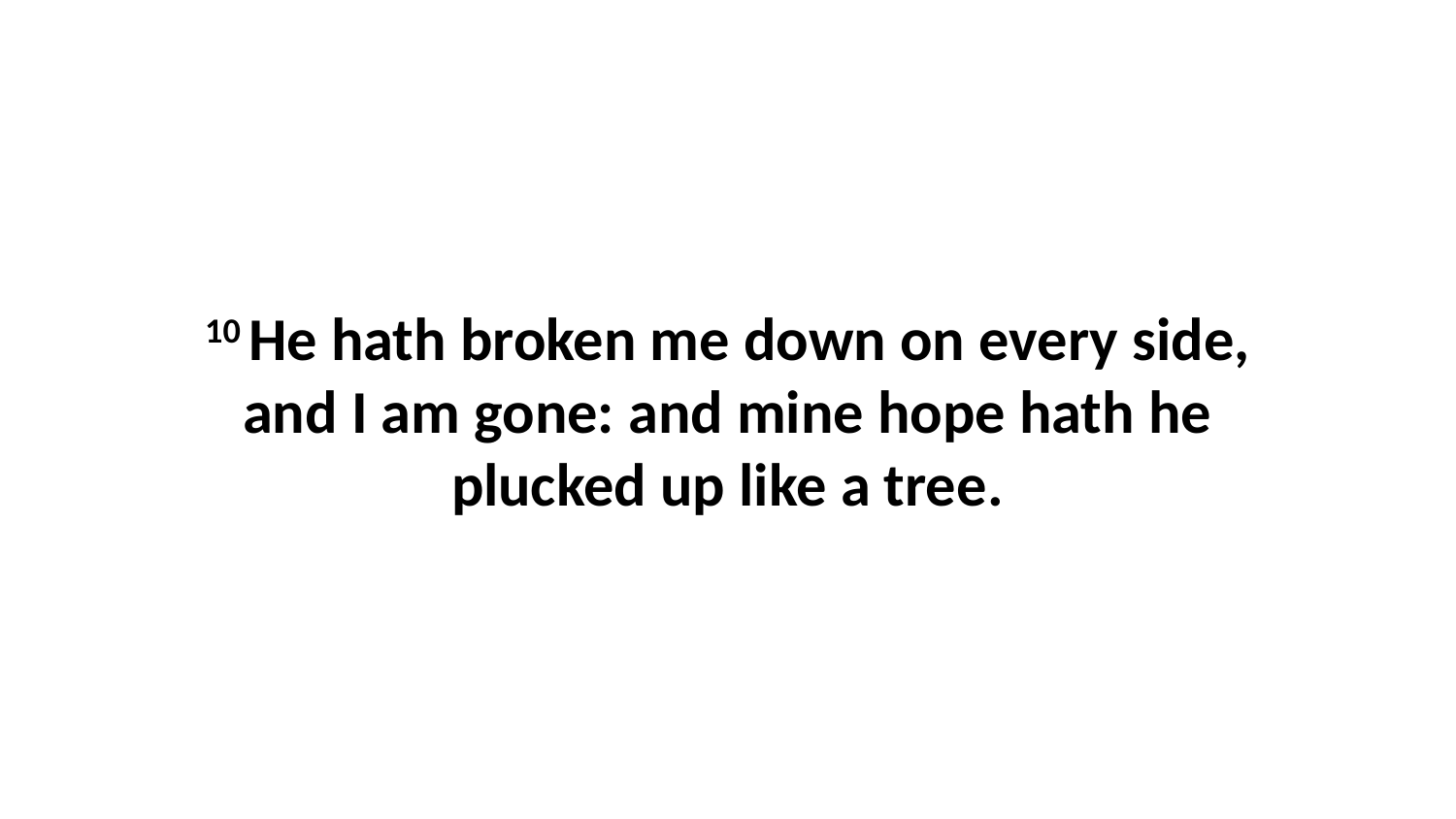

10 He hath broken me down on every side, and I am gone: and mine hope hath he plucked up like a tree.